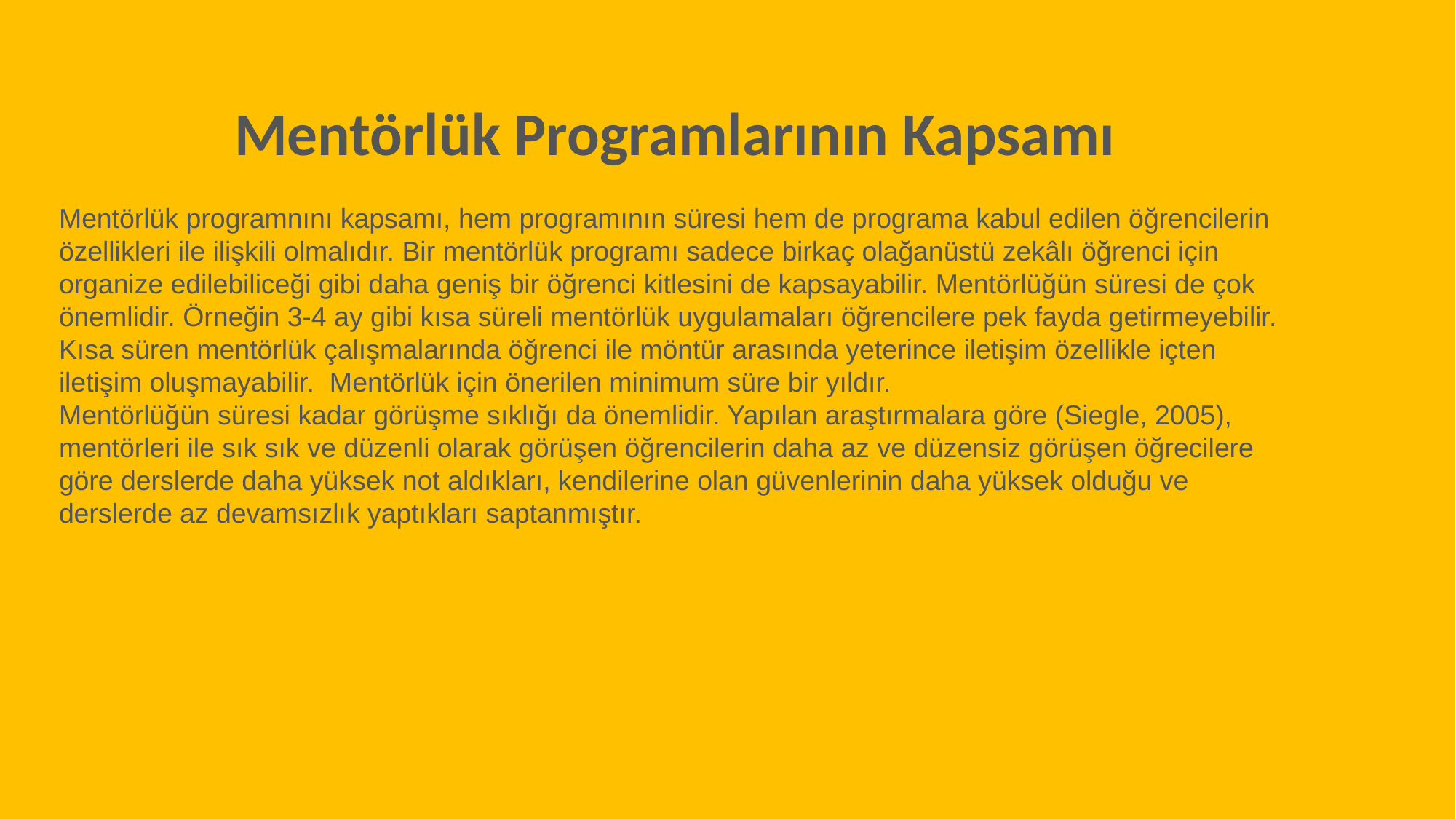

Mentörlük Programlarının Kapsamı

Mentörlük programnını kapsamı, hem programının süresi hem de programa kabul edilen öğrencilerin özellikleri ile ilişkili olmalıdır. Bir mentörlük programı sadece birkaç olağanüstü zekâlı öğrenci için organize edilebiliceği gibi daha geniş bir öğrenci kitlesini de kapsayabilir. Mentörlüğün süresi de çok önemlidir. Örneğin 3-4 ay gibi kısa süreli mentörlük uygulamaları öğrencilere pek fayda getirmeyebilir. Kısa süren mentörlük çalışmalarında öğrenci ile möntür arasında yeterince iletişim özellikle içten iletişim oluşmayabilir.  Mentörlük için önerilen minimum süre bir yıldır.
Mentörlüğün süresi kadar görüşme sıklığı da önemlidir. Yapılan araştırmalara göre (Siegle, 2005), mentörleri ile sık sık ve düzenli olarak görüşen öğrencilerin daha az ve düzensiz görüşen öğrecilere göre derslerde daha yüksek not aldıkları, kendilerine olan güvenlerinin daha yüksek olduğu ve derslerde az devamsızlık yaptıkları saptanmıştır.